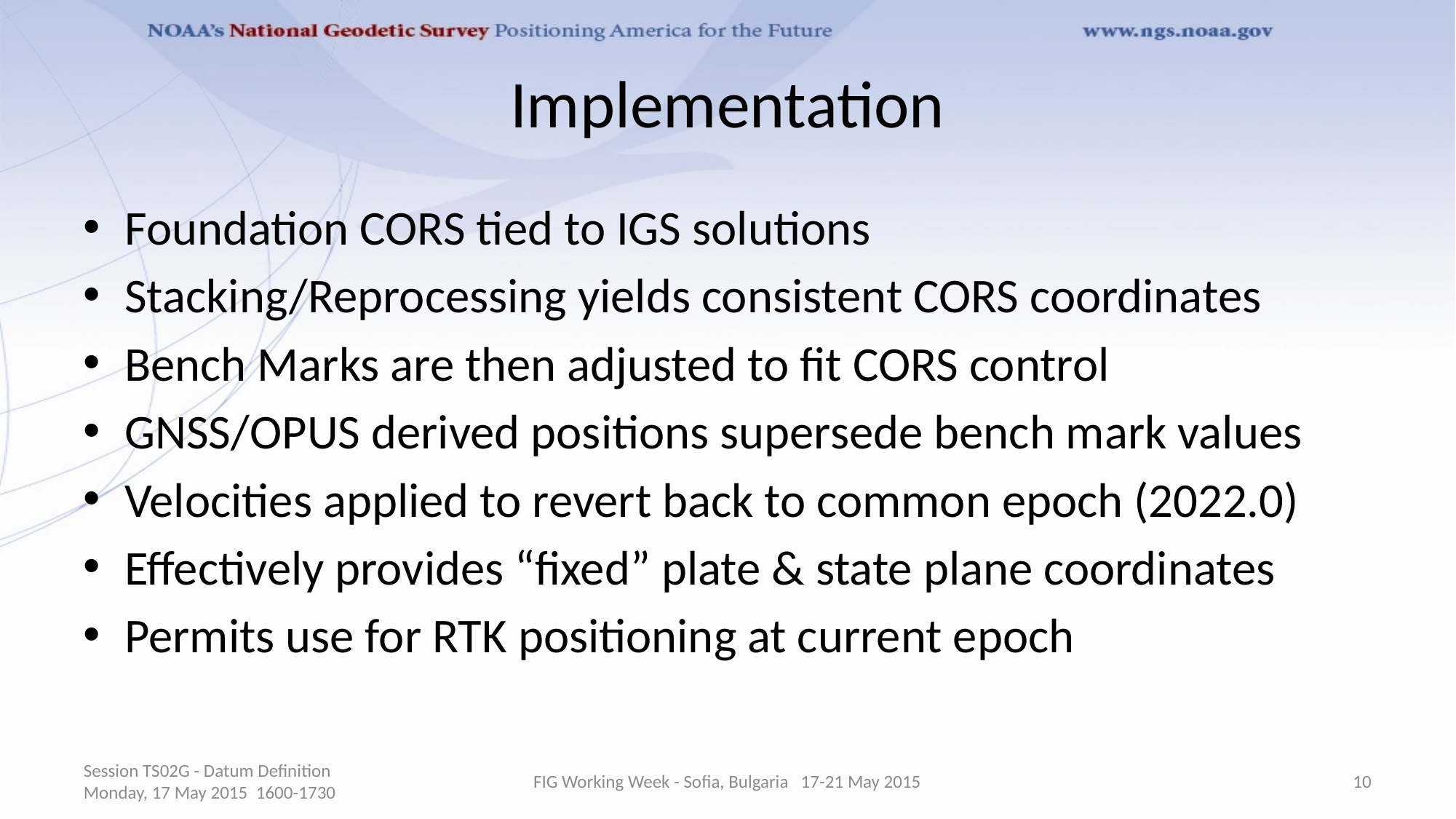

# Implementation
Foundation CORS tied to IGS solutions
Stacking/Reprocessing yields consistent CORS coordinates
Bench Marks are then adjusted to fit CORS control
GNSS/OPUS derived positions supersede bench mark values
Velocities applied to revert back to common epoch (2022.0)
Effectively provides “fixed” plate & state plane coordinates
Permits use for RTK positioning at current epoch
Session TS02G - Datum Definition   Monday, 17 May 2015  1600-1730
FIG Working Week - Sofia, Bulgaria   17-21 May 2015
10